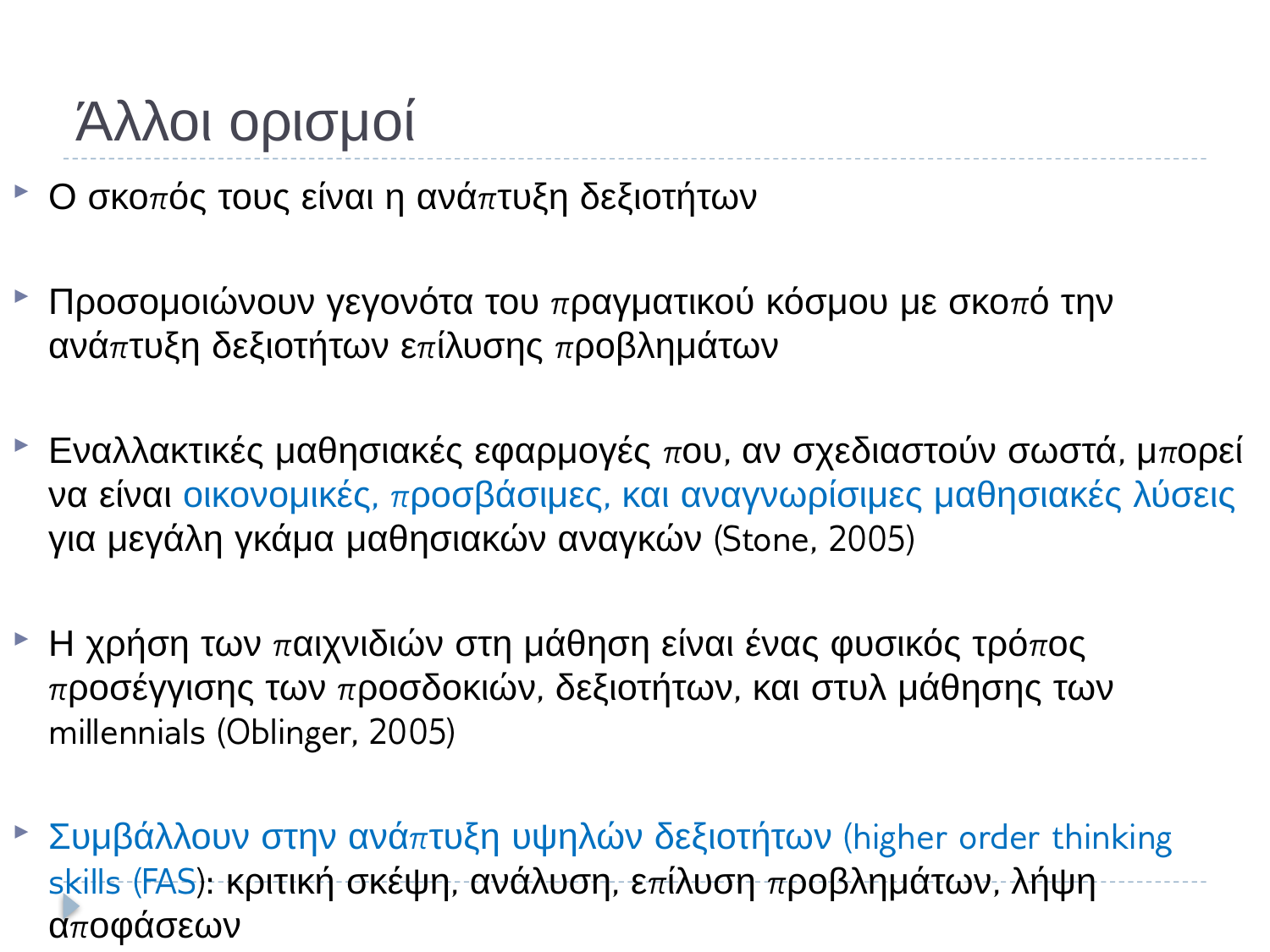

# Άλλοι ορισμοί
Ο σκοπός τους είναι η ανάπτυξη δεξιοτήτων

Προσομοιώνουν γεγονότα του πραγματικού κόσμου με σκοπό την ανάπτυξη δεξιοτήτων επίλυσης προβλημάτων

Εναλλακτικές μαθησιακές εφαρμογές που, αν σχεδιαστούν σωστά, μπορεί να είναι οικονομικές, προσβάσιμες, και αναγνωρίσιμες μαθησιακές λύσεις για μεγάλη γκάμα μαθησιακών αναγκών (Stone, 2005)

Η χρήση των παιχνιδιών στη μάθηση είναι ένας φυσικός τρόπος προσέγγισης των προσδοκιών, δεξιοτήτων, και στυλ μάθησης των millennials (Oblinger, 2005)

Συμβάλλουν στην ανάπτυξη υψηλών δεξιοτήτων (higher order thinking skills (FAS): κριτική σκέψη, ανάλυση, επίλυση προβλημάτων, λήψη αποφάσεων